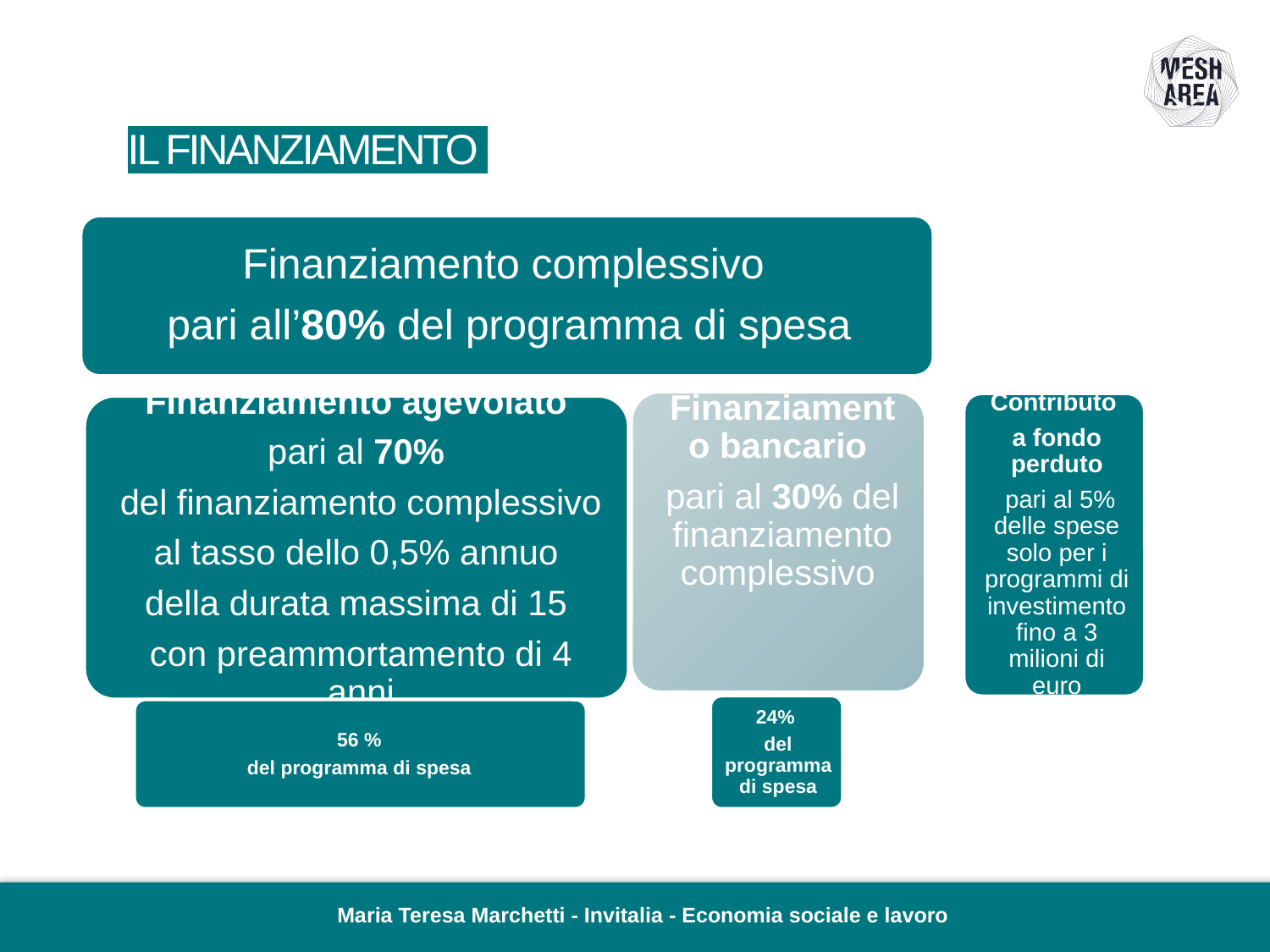

IL FINANZIAMENTO
# IL FINAZIAMENTO
Finanziamento complessivo
pari all’80% del programma di spesa
Finanziamento agevolato
pari al 70%
del finanziamento complessivo
al tasso dello 0,5% annuo
della durata massima di 15
con preammortamento di 4 anni
56 %
del programma di spesa
24%
del programma di spesa
Finanziamento bancario
pari al 30% del finanziamento complessivo

Contributo
a fondo perduto
 pari al 5% delle spese solo per i programmi di investimento fino a 3 milioni di euro
Maria Teresa Marchetti - Invitalia - Economia sociale e lavoro